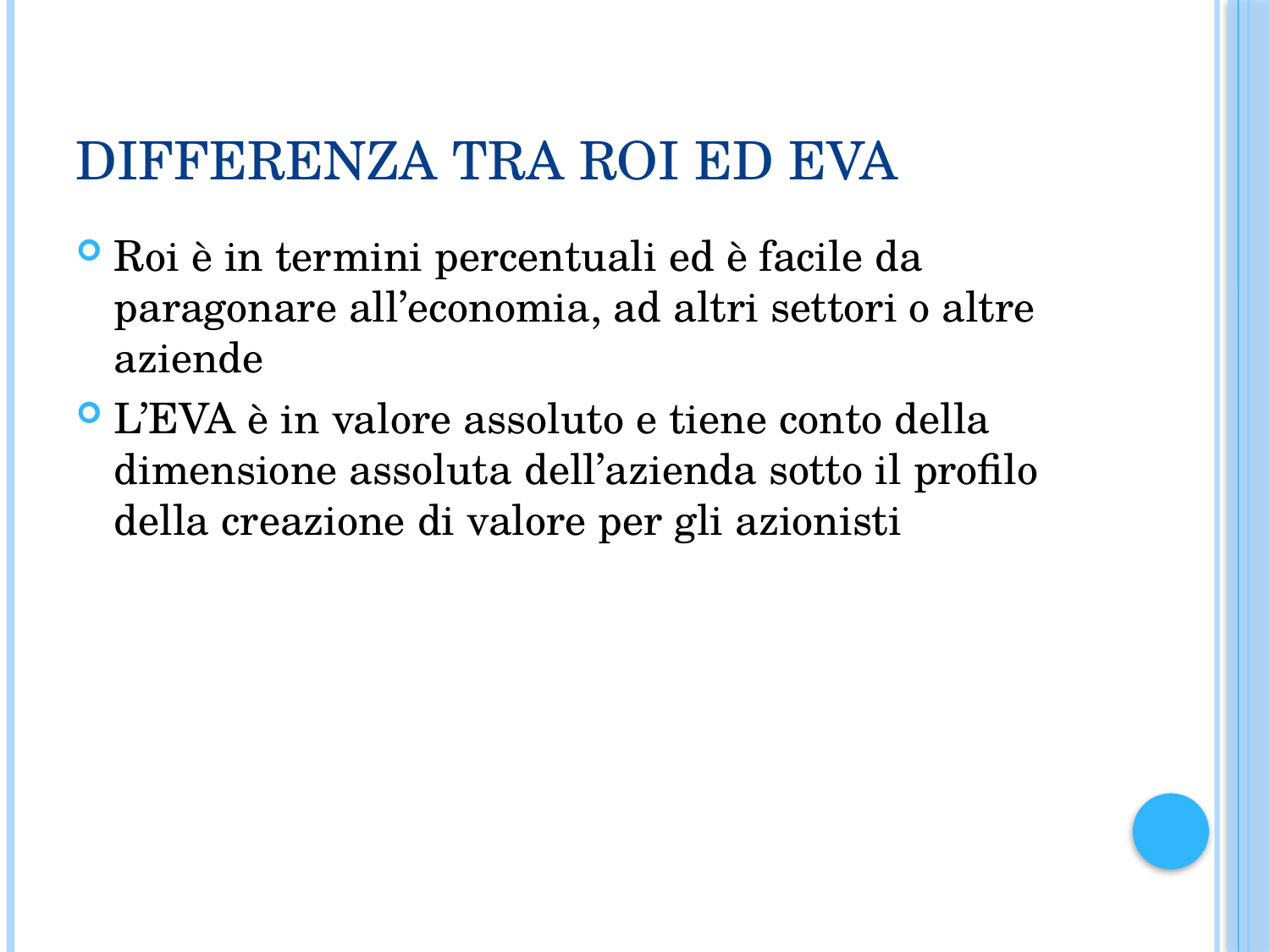

# Differenza tra roi ed eva
Roi è in termini percentuali ed è facile da paragonare all’economia, ad altri settori o altre aziende
L’EVA è in valore assoluto e tiene conto della dimensione assoluta dell’azienda sotto il profilo della creazione di valore per gli azionisti